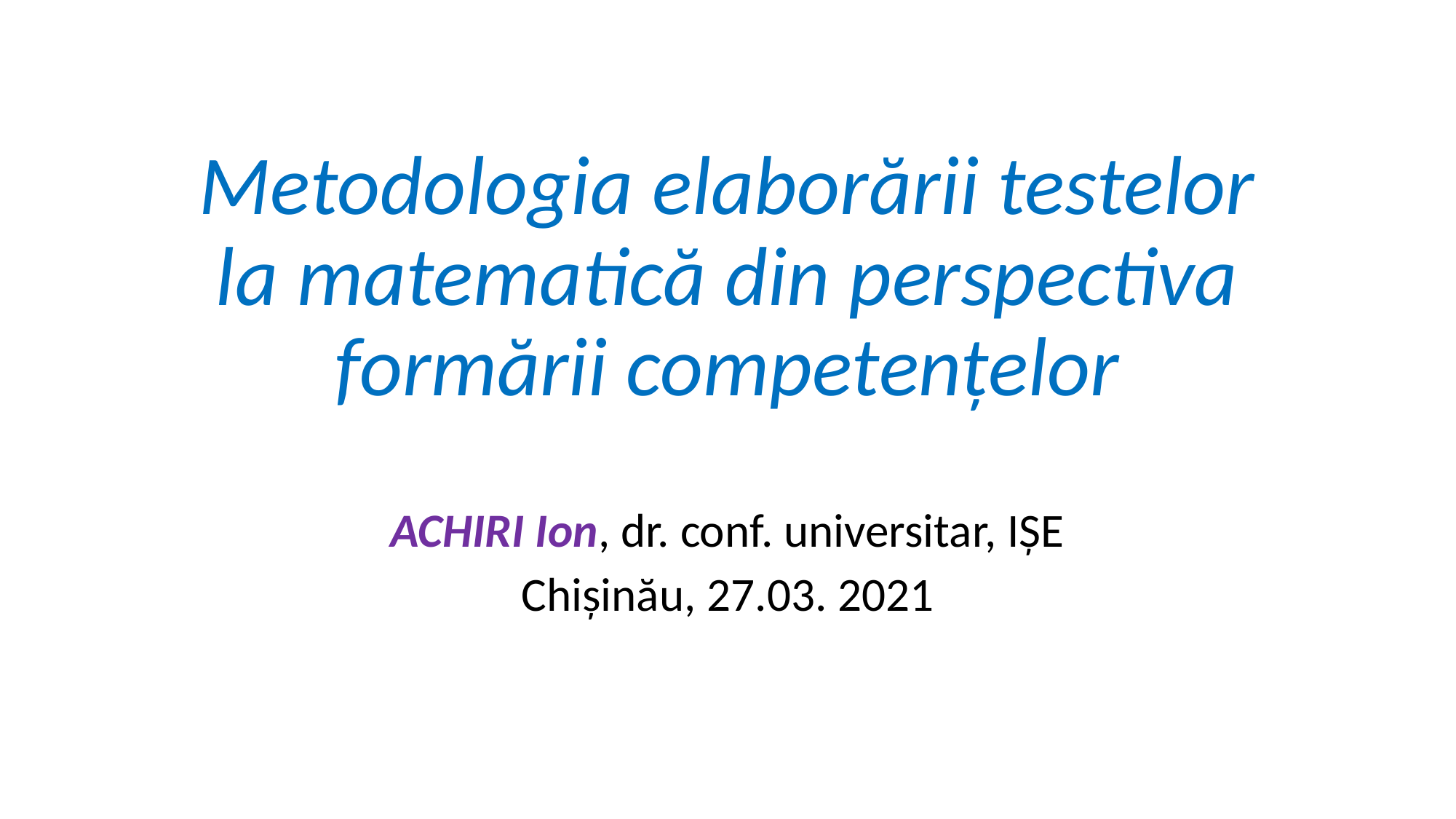

# Metodologia elaborării testelor la matematică din perspectiva formării competențelor

ACHIRI Ion, dr. conf. universitar, IȘE
Chișinău, 27.03. 2021